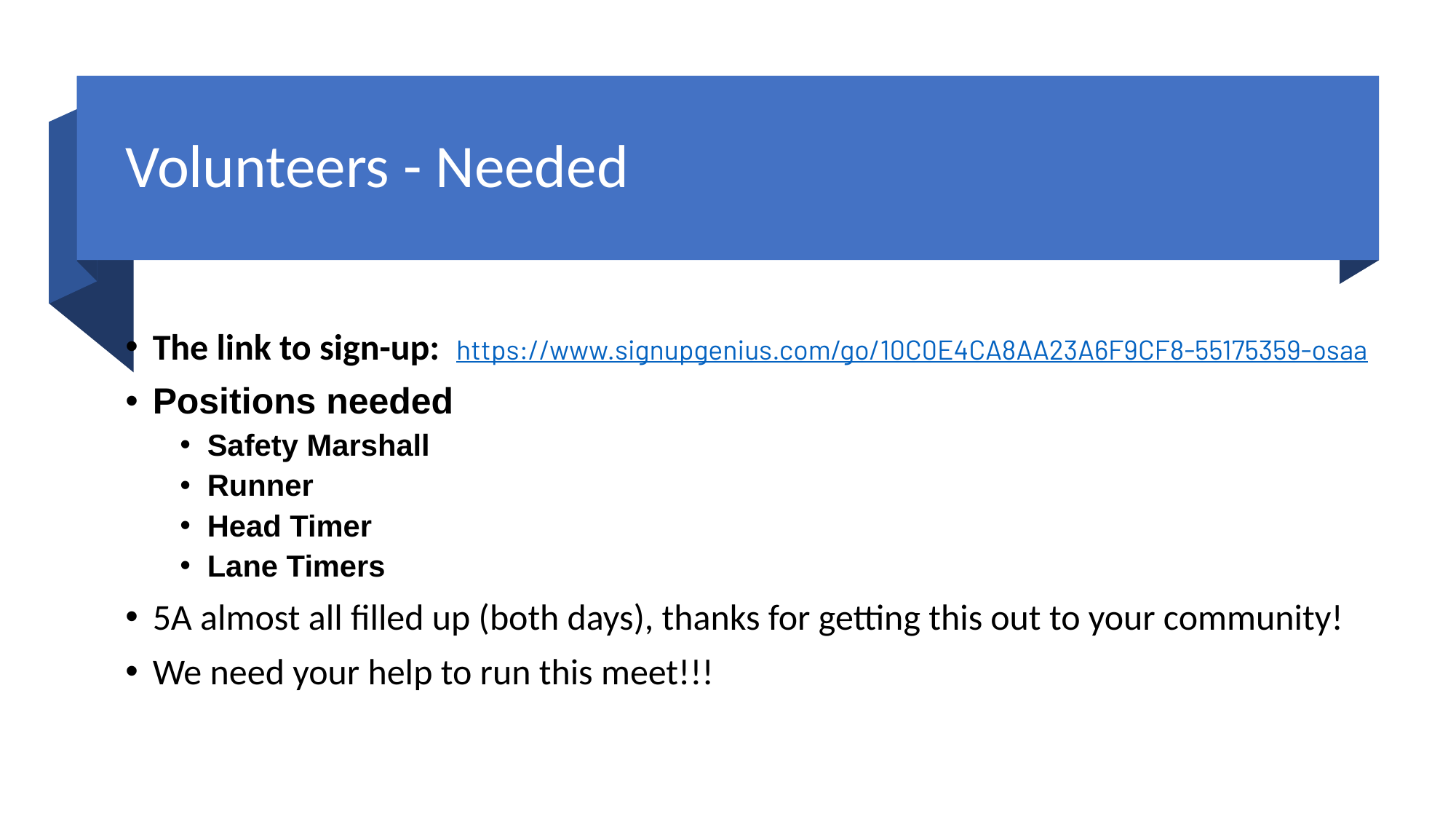

# Volunteers - Needed

The link to sign-up:  https://www.signupgenius.com/go/10C0E4CA8AA23A6F9CF8-55175359-osaa
Positions needed
Safety Marshall
Runner
Head Timer
Lane Timers
5A almost all filled up (both days), thanks for getting this out to your community!
We need your help to run this meet!!!